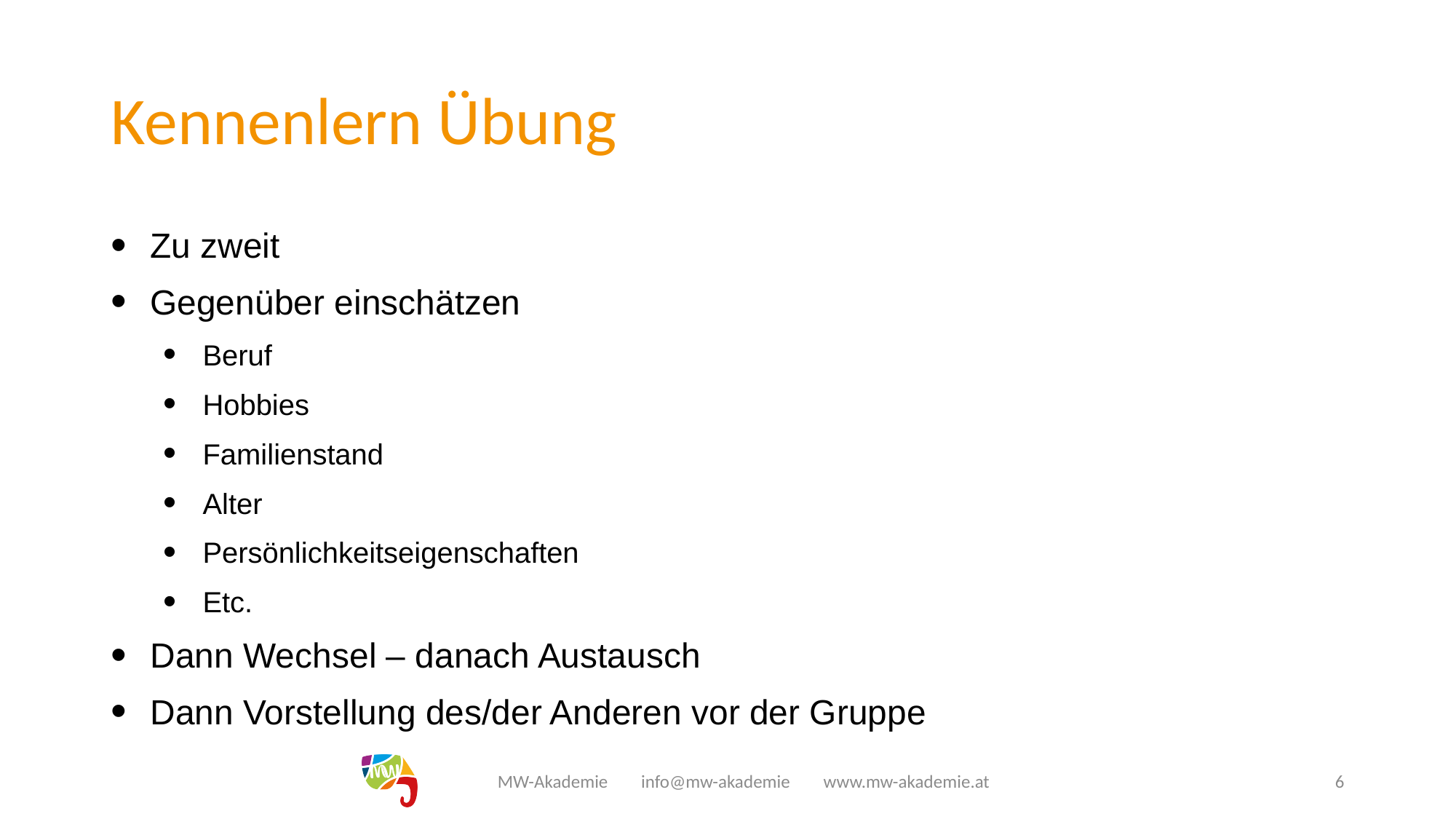

# Kennenlern Übung
Zu zweit
Gegenüber einschätzen
Beruf
Hobbies
Familienstand
Alter
Persönlichkeitseigenschaften
Etc.
Dann Wechsel – danach Austausch
Dann Vorstellung des/der Anderen vor der Gruppe

MW-Akademie        info@mw-akademie        www.mw-akademie.at
6